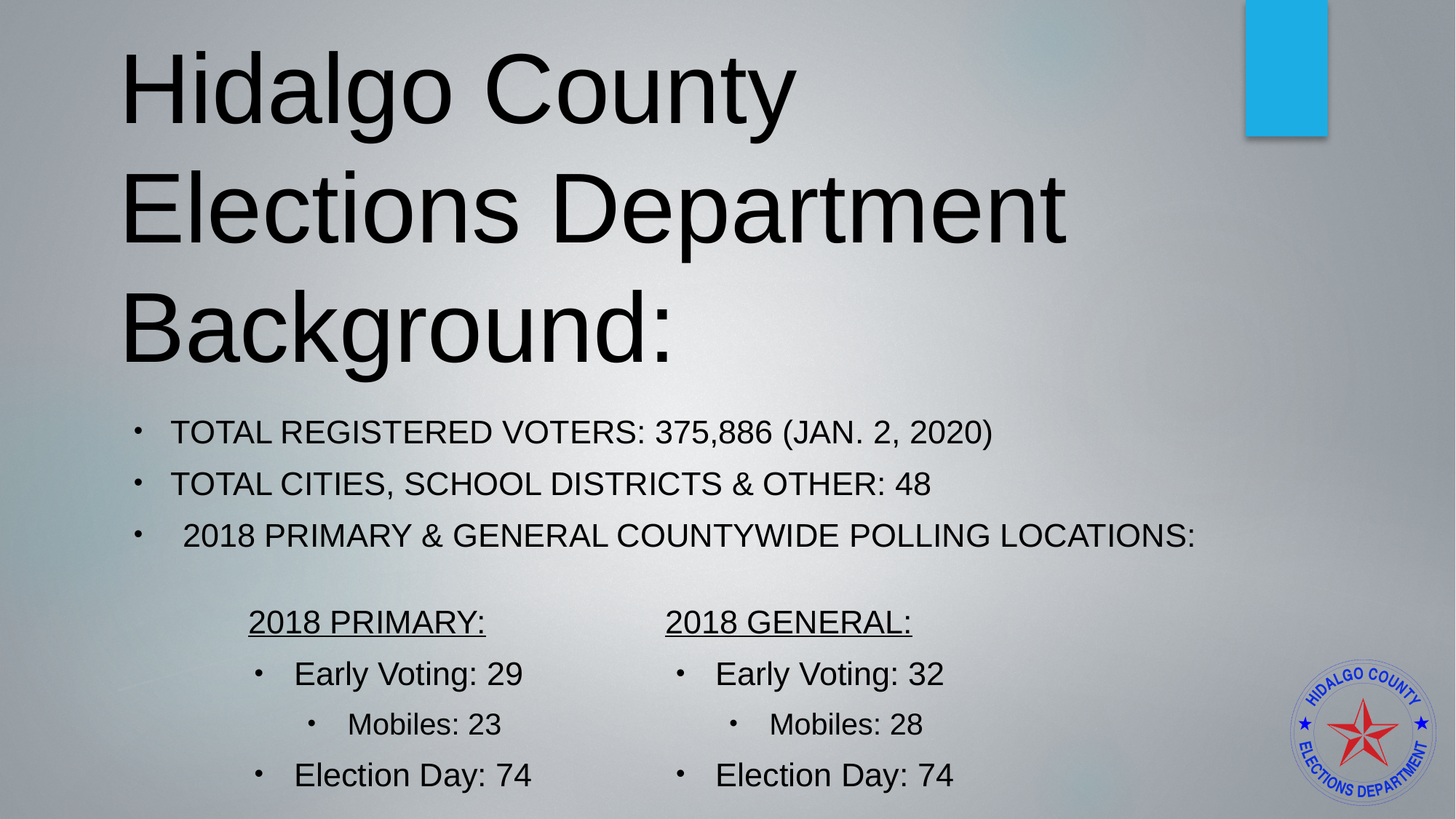

# Hidalgo County Elections Department Background:
Total Registered Voters: 375,886 (Jan. 2, 2020)
Total Cities, school districts & other: 48
2018 Primary & General countywide Polling Locations:

2018 primary:
Early Voting: 29
Mobiles: 23
Election Day: 74

2018 general:
Early Voting: 32
Mobiles: 28
Election Day: 74